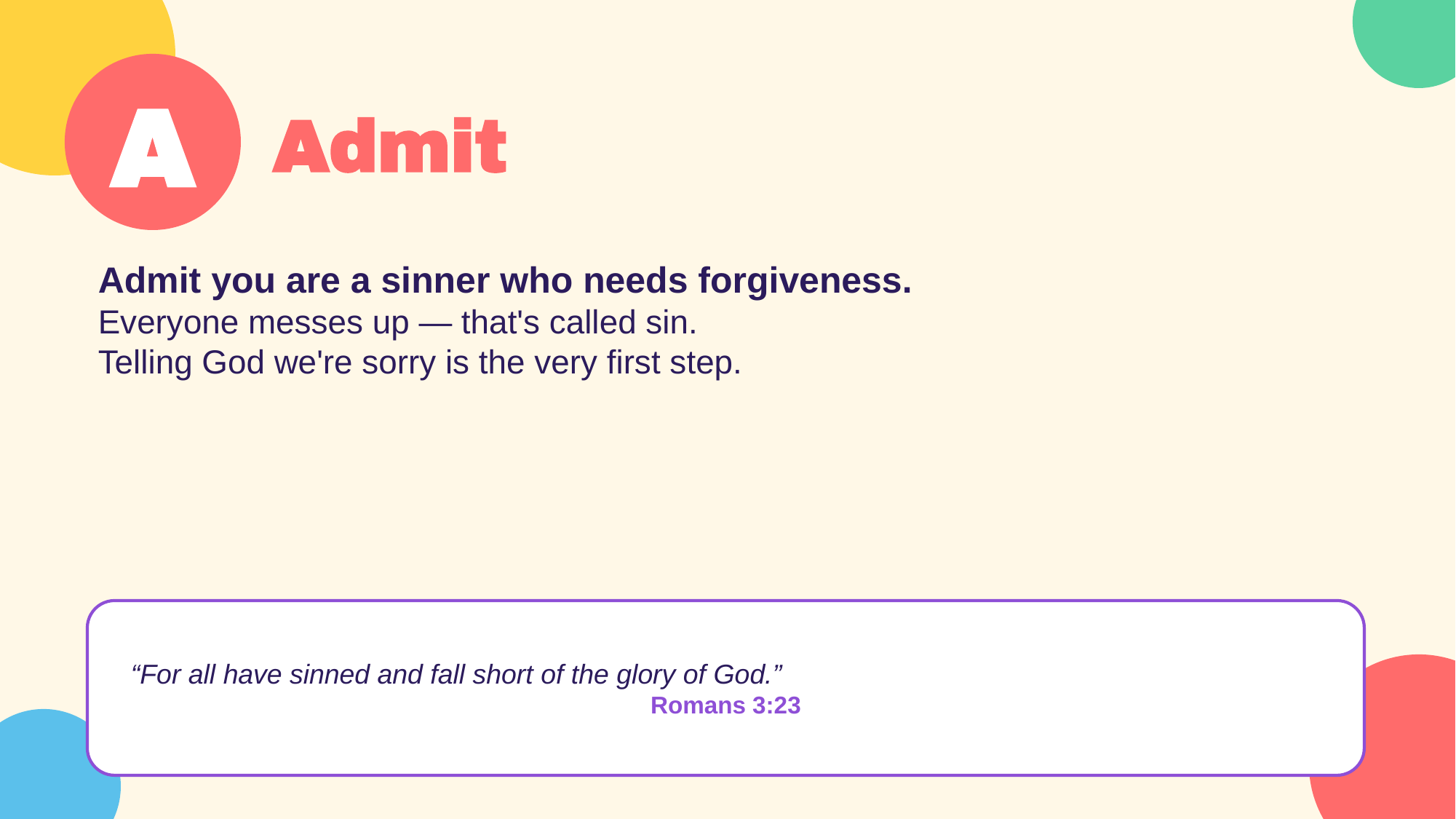

A
Admit
Admit you are a sinner who needs forgiveness.
Everyone messes up — that's called sin.
Telling God we're sorry is the very first step.

“For all have sinned and fall short of the glory of God.”
Romans 3:23